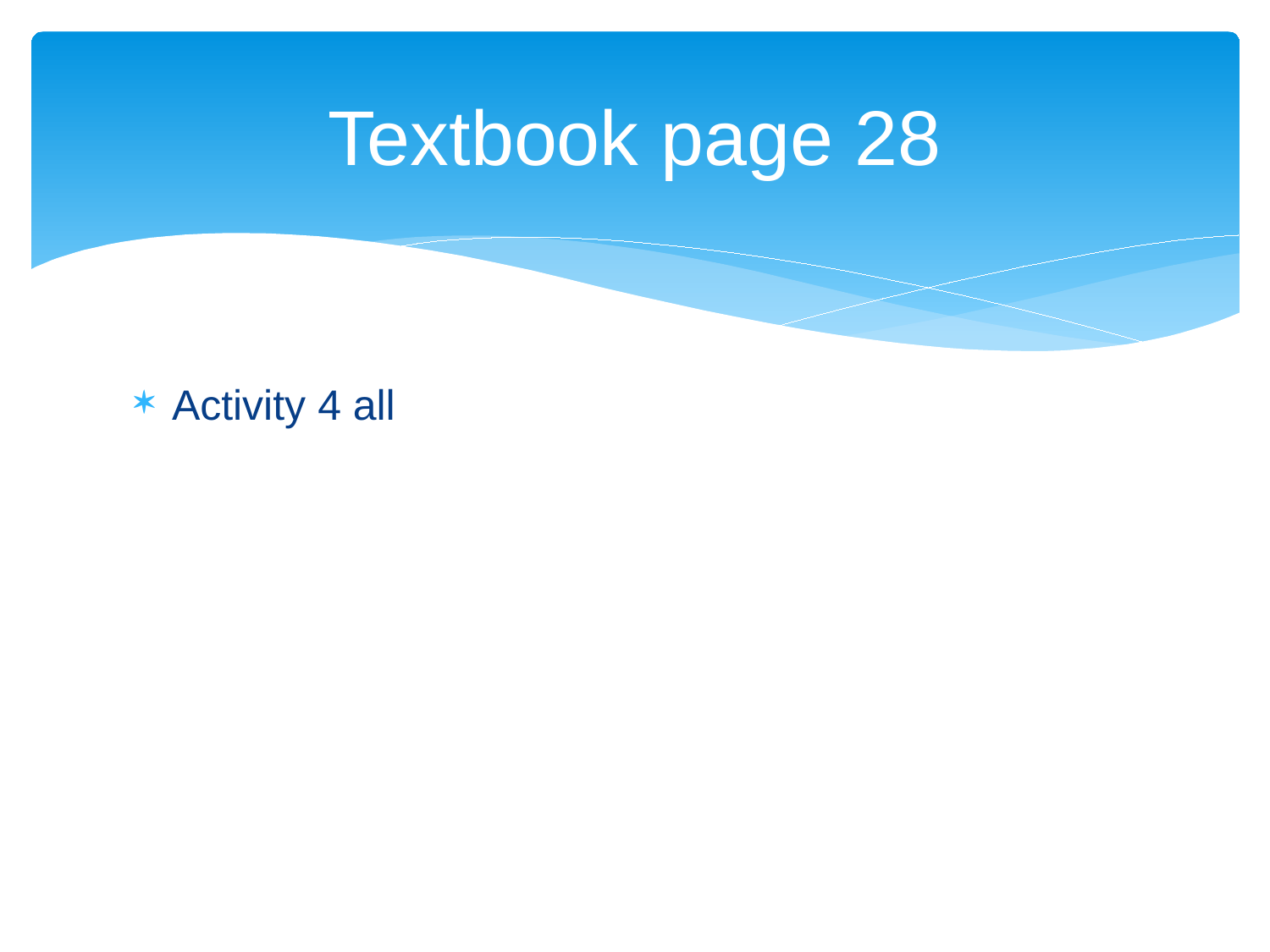

# Textbook page 28
Activity 4 all